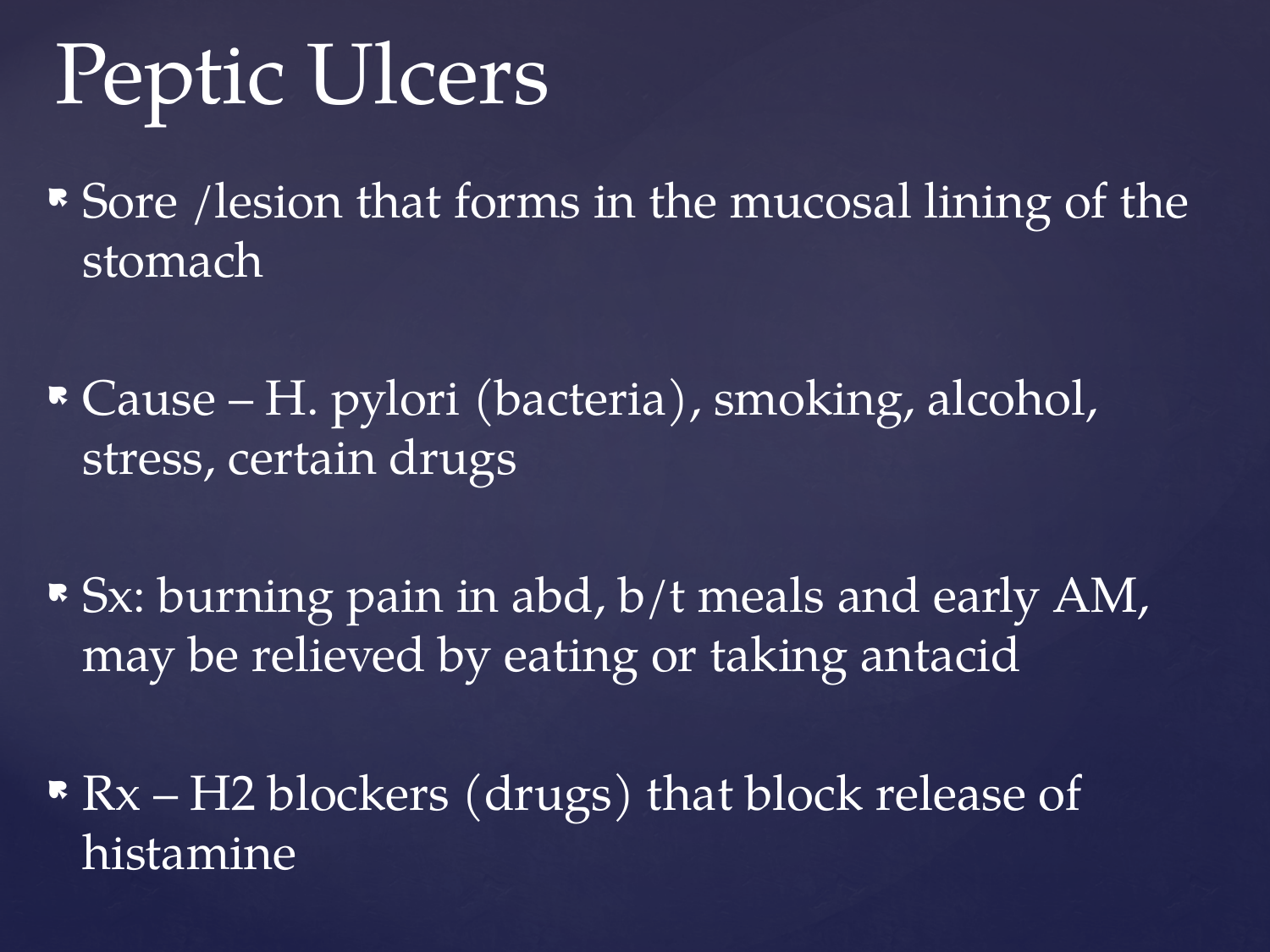

# Peptic Ulcers
Sore /lesion that forms in the mucosal lining of the stomach

Cause – H. pylori (bacteria), smoking, alcohol, stress, certain drugs

Sx: burning pain in abd, b/t meals and early AM, may be relieved by eating or taking antacid

Rx – H2 blockers (drugs) that block release of histamine